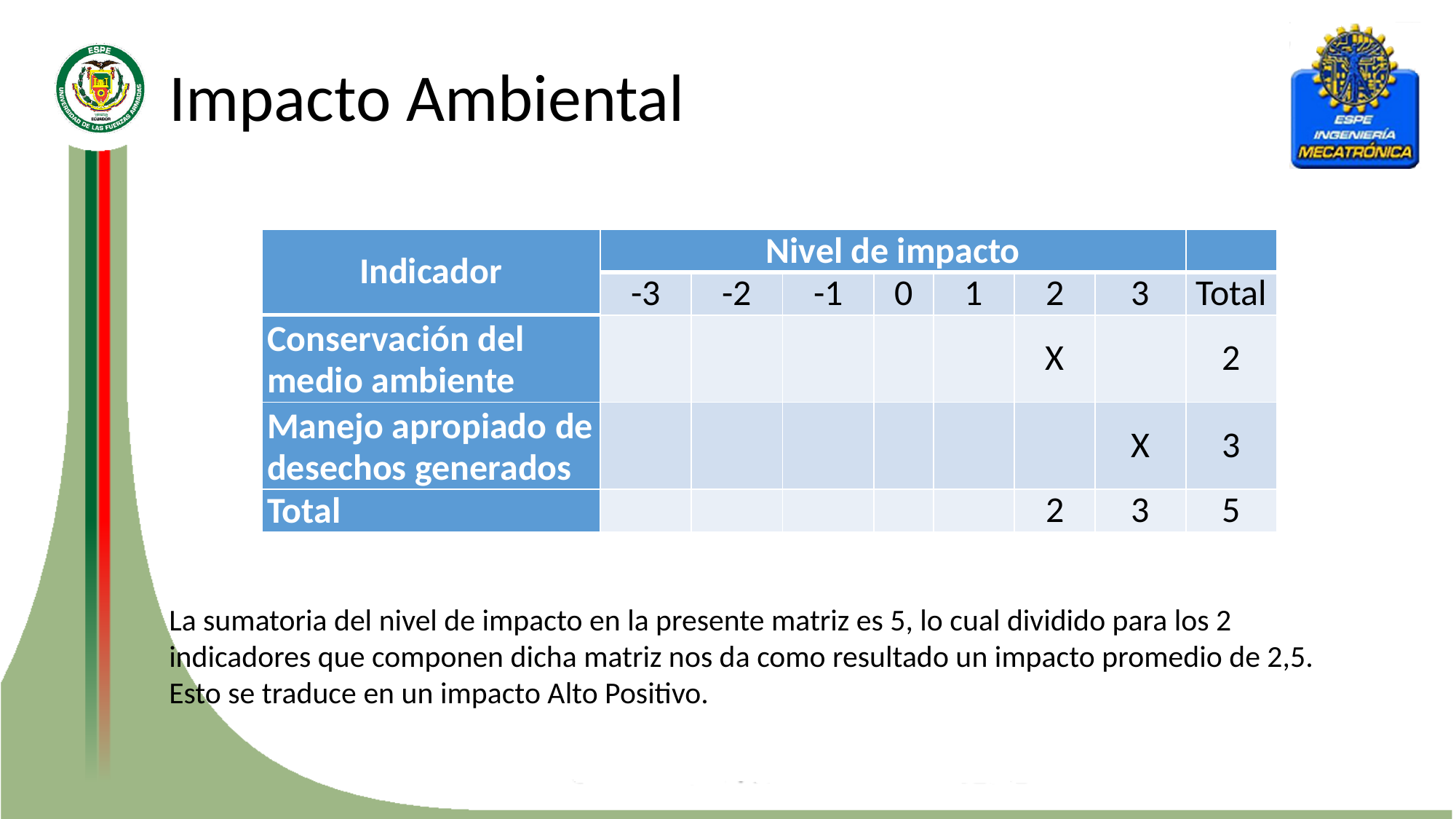

# Impacto Ambiental
| Indicador | Nivel de impacto |  |  |  |  |  |  |  |
| --- | --- | --- | --- | --- | --- | --- | --- | --- |
|  | -3 | -2 | -1 | 0 | 1 | 2 | 3 | Total |
| Conservación del medio ambiente |  |  |  |  |  | X |  | 2 |
| Manejo apropiado de desechos generados |  |  |  |  |  |  | X | 3 |
| Total |  |  |  |  |  | 2 | 3 | 5 |
La sumatoria del nivel de impacto en la presente matriz es 5, lo cual dividido para los 2 indicadores que componen dicha matriz nos da como resultado un impacto promedio de 2,5. Esto se traduce en un impacto Alto Positivo.